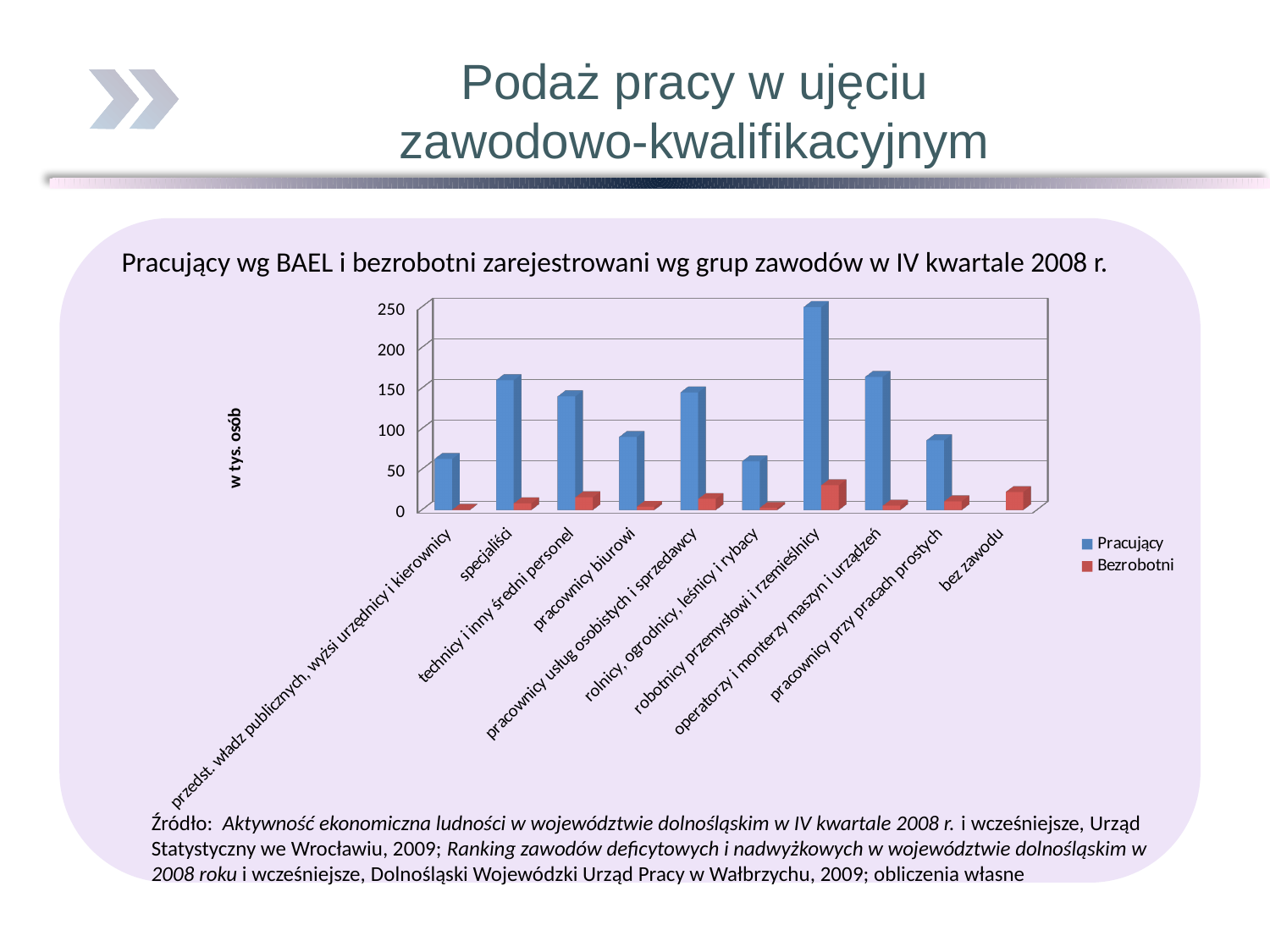

Podaż pracy w ujęciu
zawodowo-kwalifikacyjnym

Pracujący wg BAEL i bezrobotni zarejestrowani wg grup zawodów w IV kwartale 2008 r.

[unsupported chart]

Źródło:  Aktywność ekonomiczna ludności w województwie dolnośląskim w IV kwartale 2008 r. i wcześniejsze, Urząd Statystyczny we Wrocławiu, 2009; Ranking zawodów deficytowych i nadwyżkowych w województwie dolnośląskim w 2008 roku i wcześniejsze, Dolnośląski Wojewódzki Urząd Pracy w Wałbrzychu, 2009; obliczenia własne